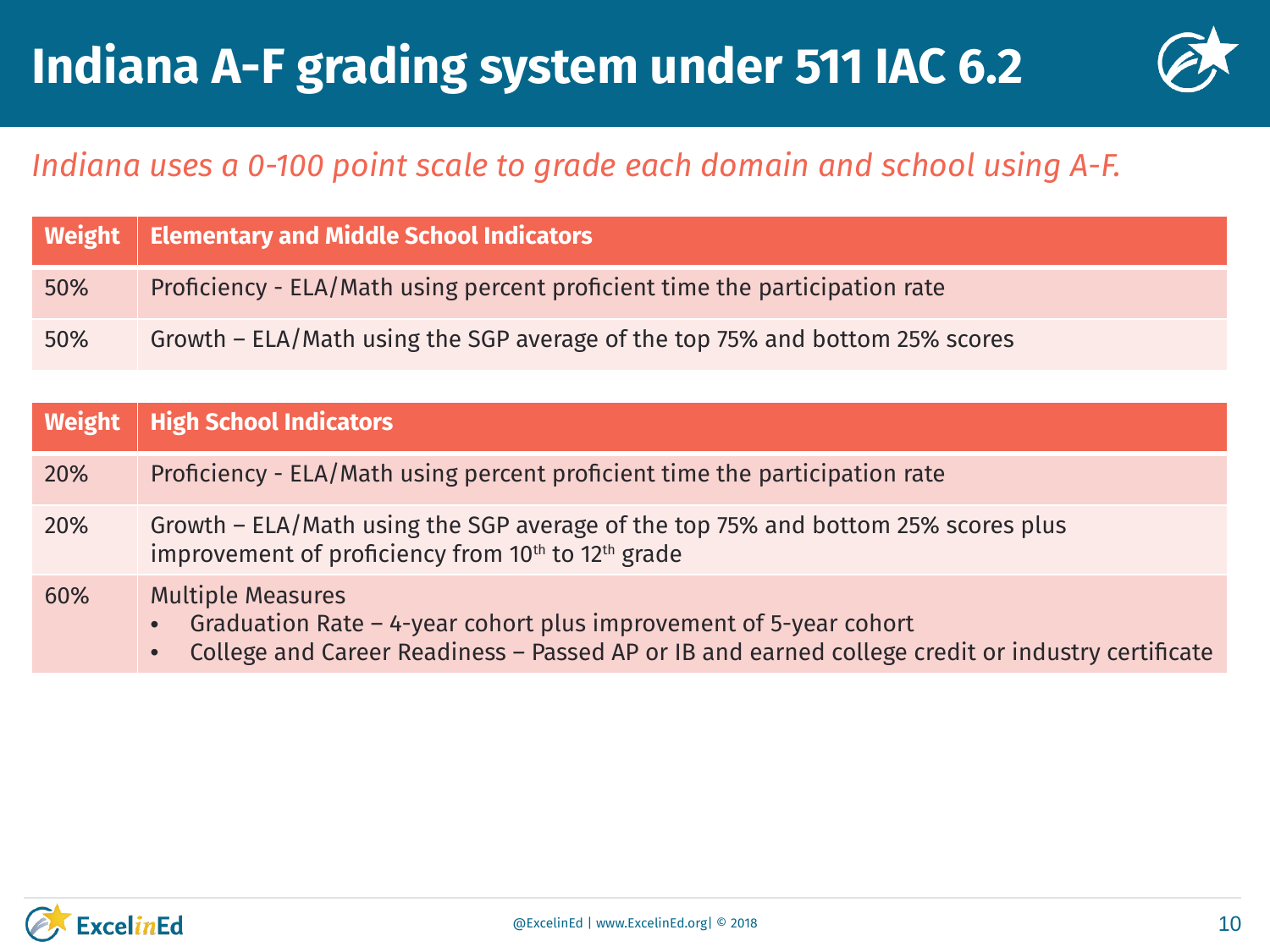

# Indiana A-F grading system under 511 IAC 6.2
Indiana uses a 0-100 point scale to grade each domain and school using A-F.
| Weight | Elementary and Middle School Indicators |
| --- | --- |
| 50% | Proficiency - ELA/Math using percent proficient time the participation rate |
| 50% | Growth – ELA/Math using the SGP average of the top 75% and bottom 25% scores |

| Weight | High School Indicators |
| --- | --- |
| 20% | Proficiency - ELA/Math using percent proficient time the participation rate |
| 20% | Growth – ELA/Math using the SGP average of the top 75% and bottom 25% scores plus improvement of proficiency from 10th to 12th grade |
| 60% | Multiple Measures Graduation Rate – 4-year cohort plus improvement of 5-year cohort College and Career Readiness – Passed AP or IB and earned college credit or industry certificate |
10